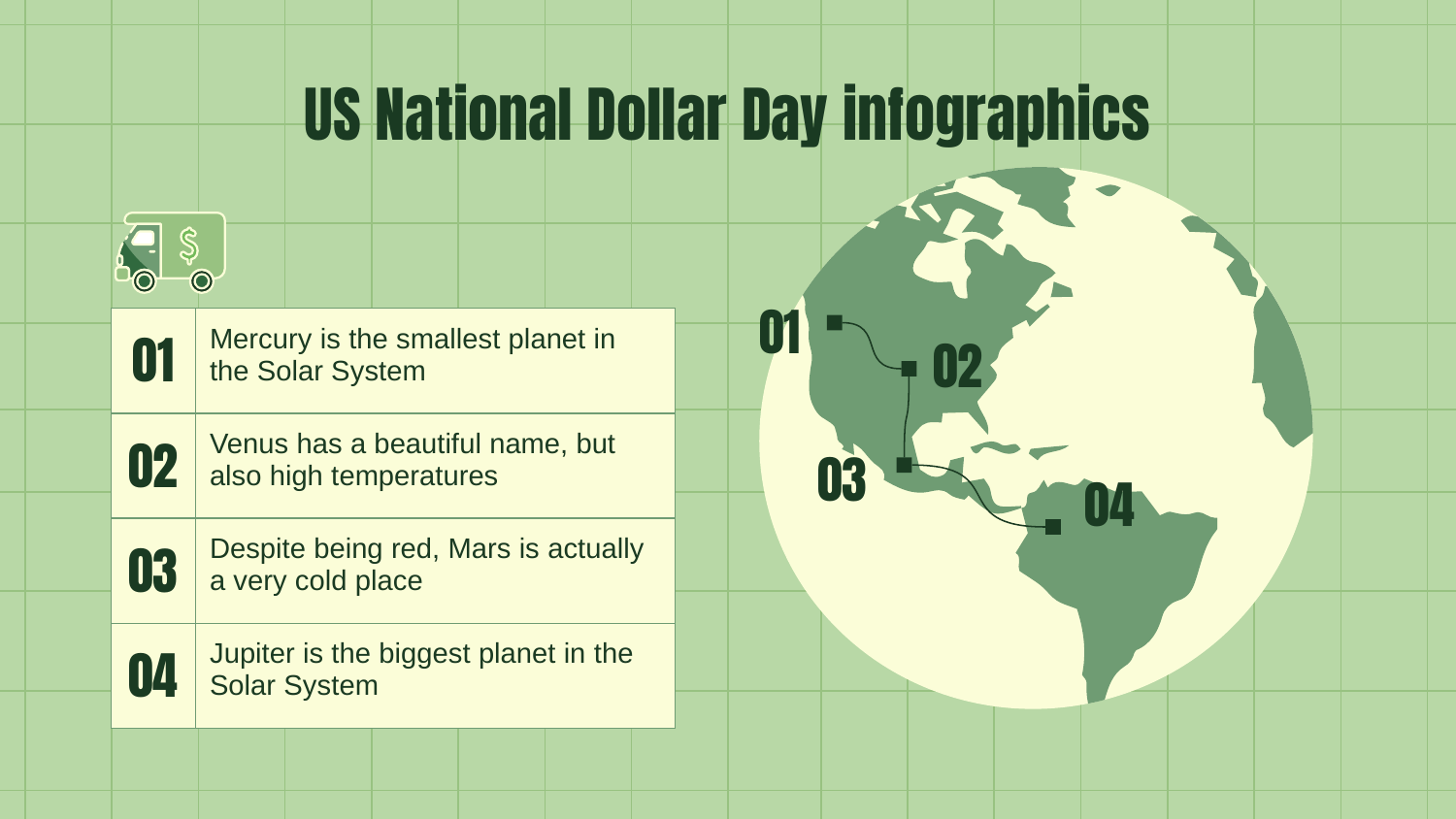

# US National Dollar Day infographics

01
| 01 | Mercury is the smallest planet in the Solar System |
| --- | --- |
| 02 | Venus has a beautiful name, but also high temperatures |
| 03 | Despite being red, Mars is actually a very cold place |
| 04 | Jupiter is the biggest planet in the Solar System |

02

03

04